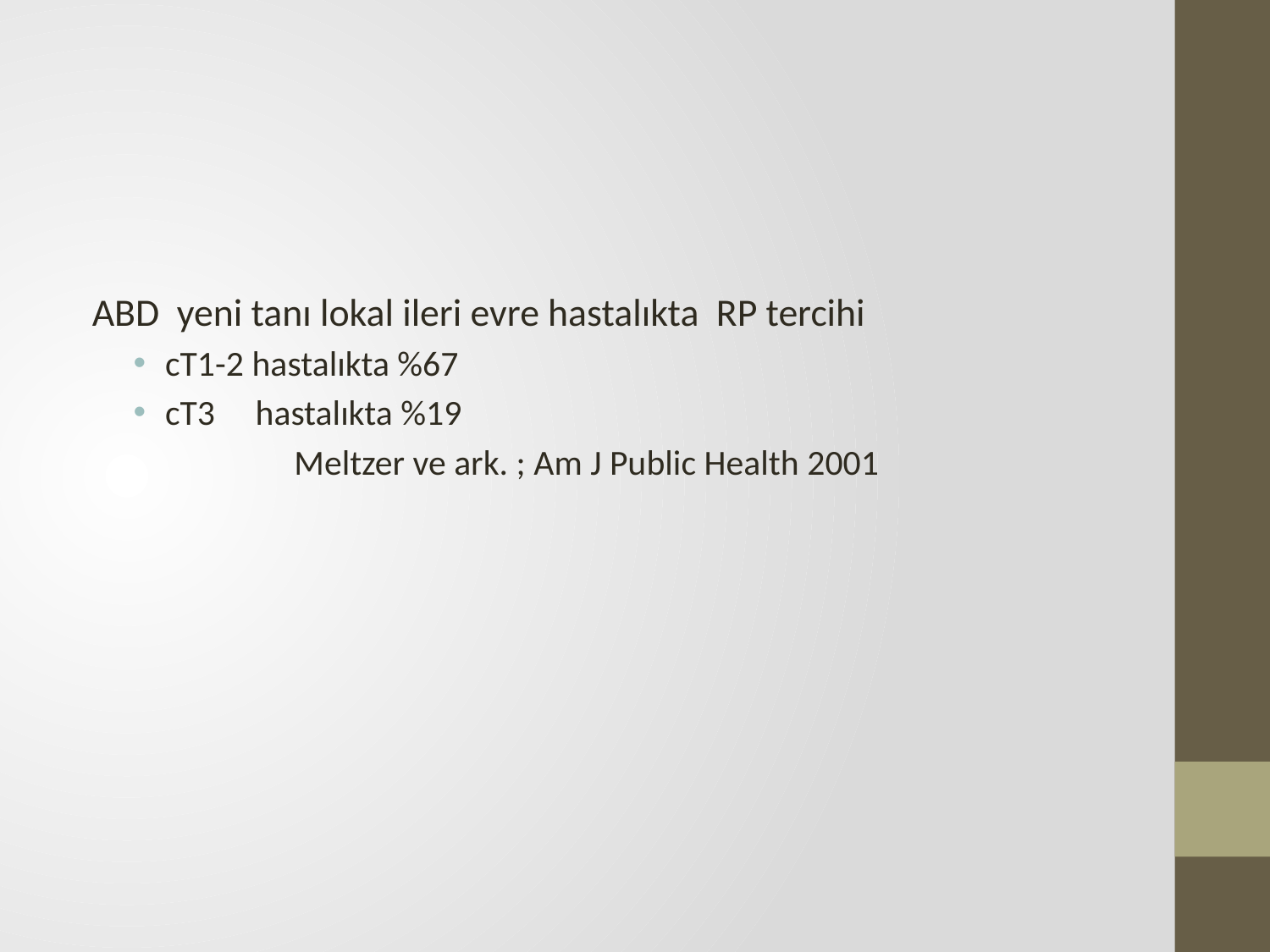

ABD  yeni tanı lokal ileri evre hastalıkta  RP tercihi
cT1-2 hastalıkta %67
cT3     hastalıkta %19
                    Meltzer ve ark. ; Am J Public Health 2001